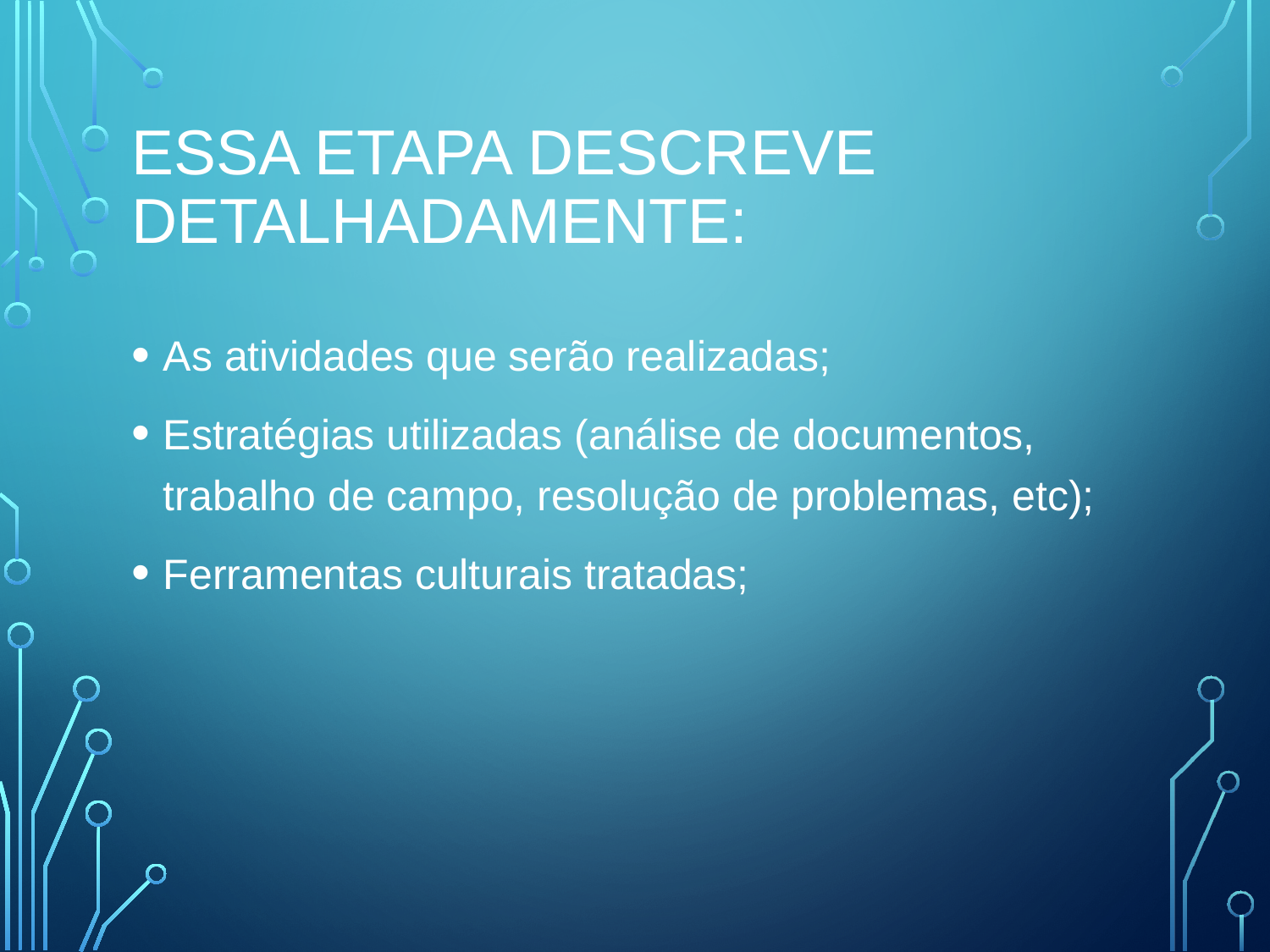

# Essa etapa descreve detalhadamente:
As atividades que serão realizadas;
Estratégias utilizadas (análise de documentos, trabalho de campo, resolução de problemas, etc);
Ferramentas culturais tratadas;